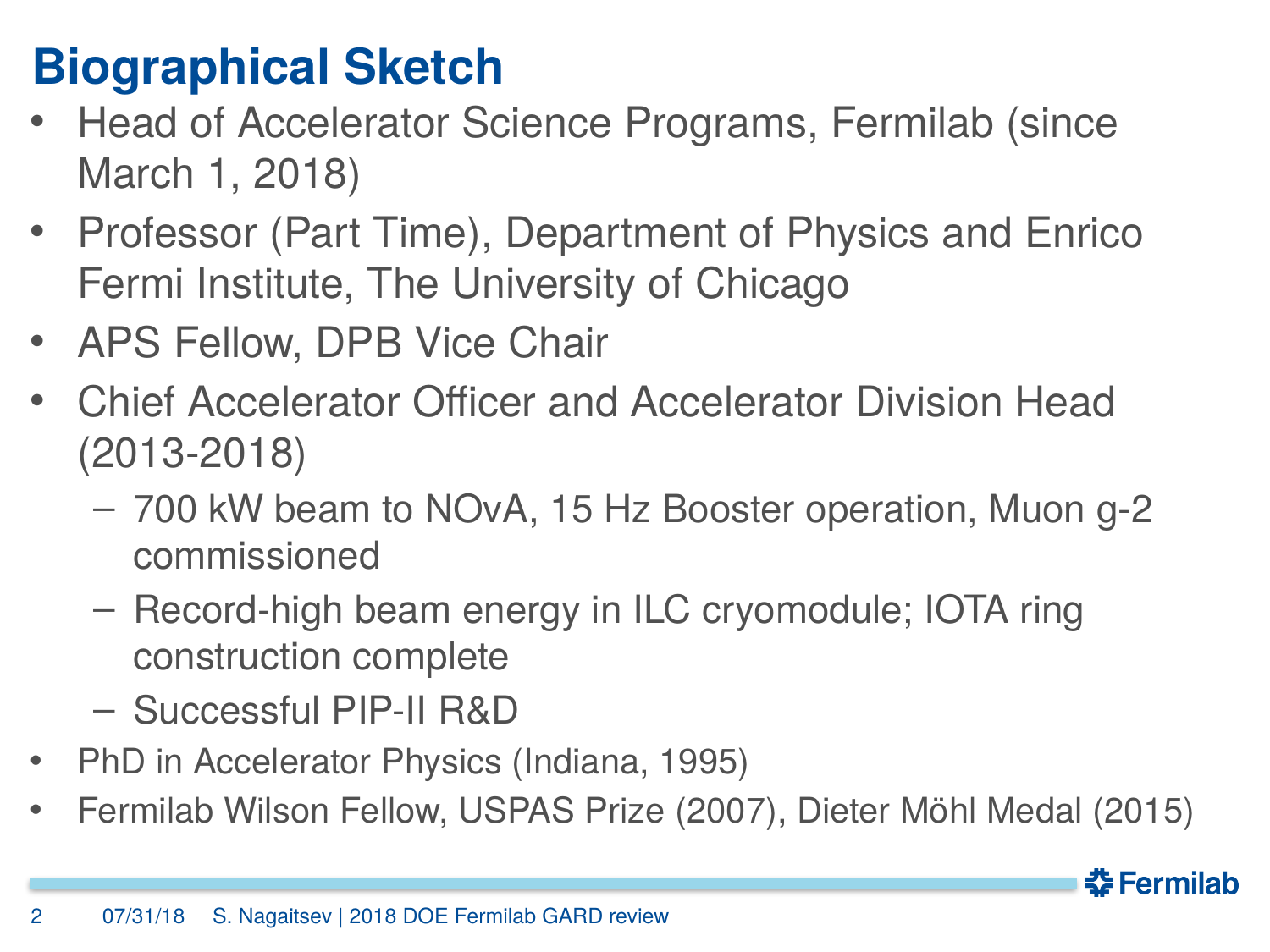

# Biographical Sketch
Head of Accelerator Science Programs, Fermilab (since March 1, 2018)
Professor (Part Time), Department of Physics and Enrico Fermi Institute, The University of Chicago
APS Fellow, DPB Vice Chair
Chief Accelerator Officer and Accelerator Division Head (2013-2018)
700 kW beam to NOvA, 15 Hz Booster operation, Muon g-2 commissioned
Record-high beam energy in ILC cryomodule; IOTA ring construction complete
Successful PIP-II R&D
PhD in Accelerator Physics (Indiana, 1995)
Fermilab Wilson Fellow, USPAS Prize (2007), Dieter Möhl Medal (2015)
2
07/31/18
S. Nagaitsev | 2018 DOE Fermilab GARD review